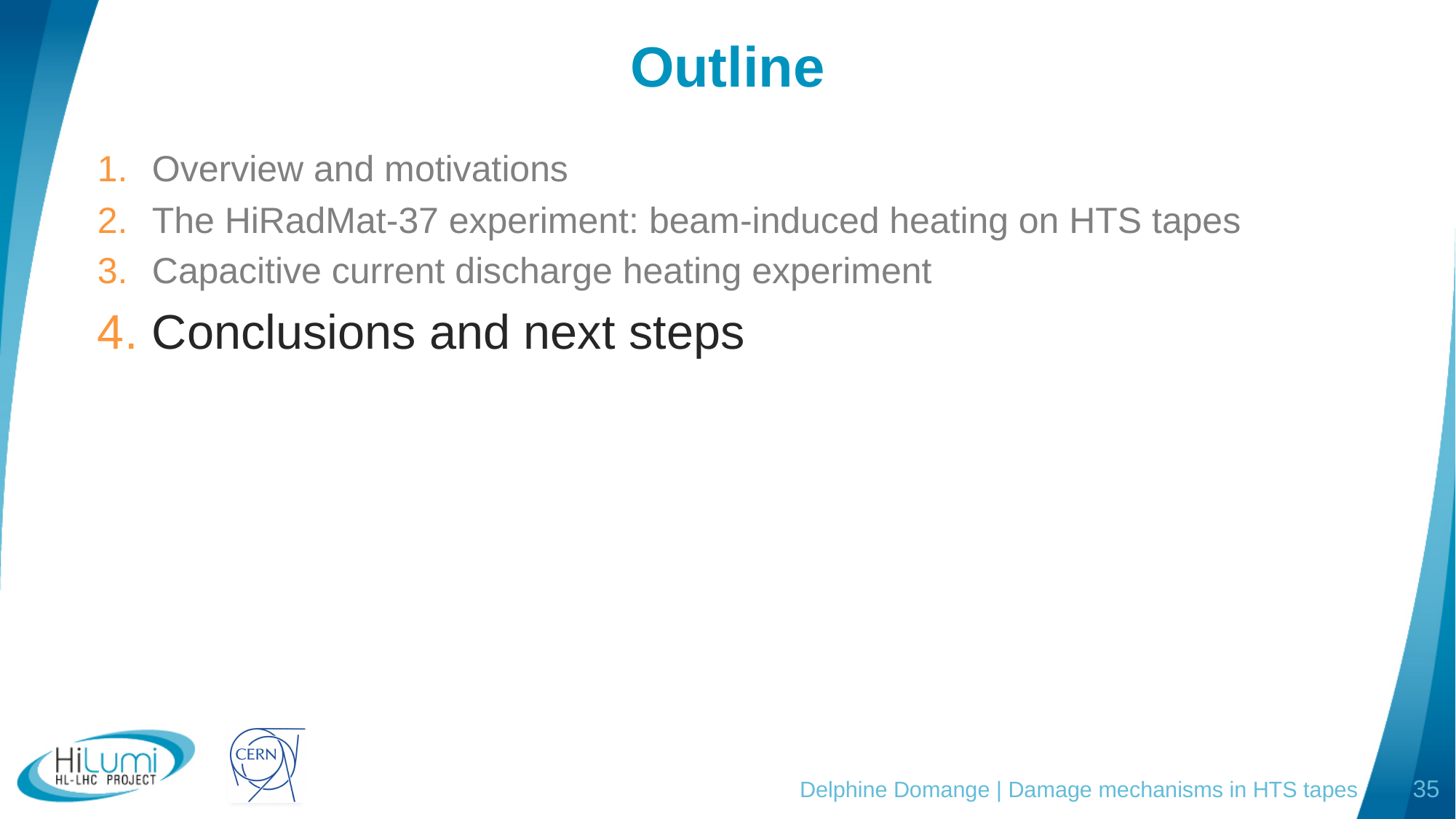

# Outline
Overview and motivations
The HiRadMat-37 experiment: beam-induced heating on HTS tapes
Capacitive current discharge heating experiment
Conclusions and next steps
Delphine Domange | Damage mechanisms in HTS tapes
35